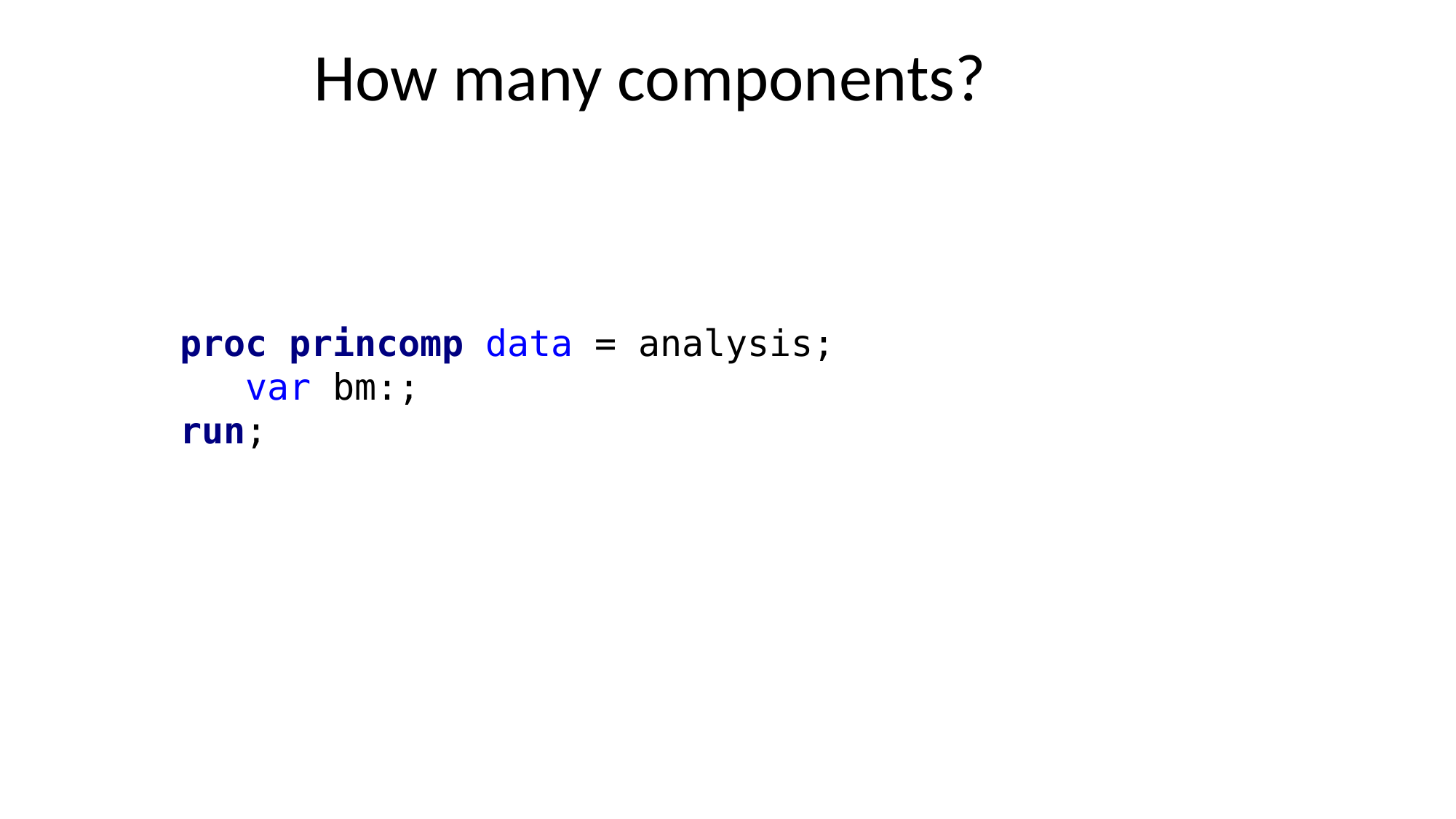

# How many components?
proc princomp data = analysis;
   var bm:;
run;